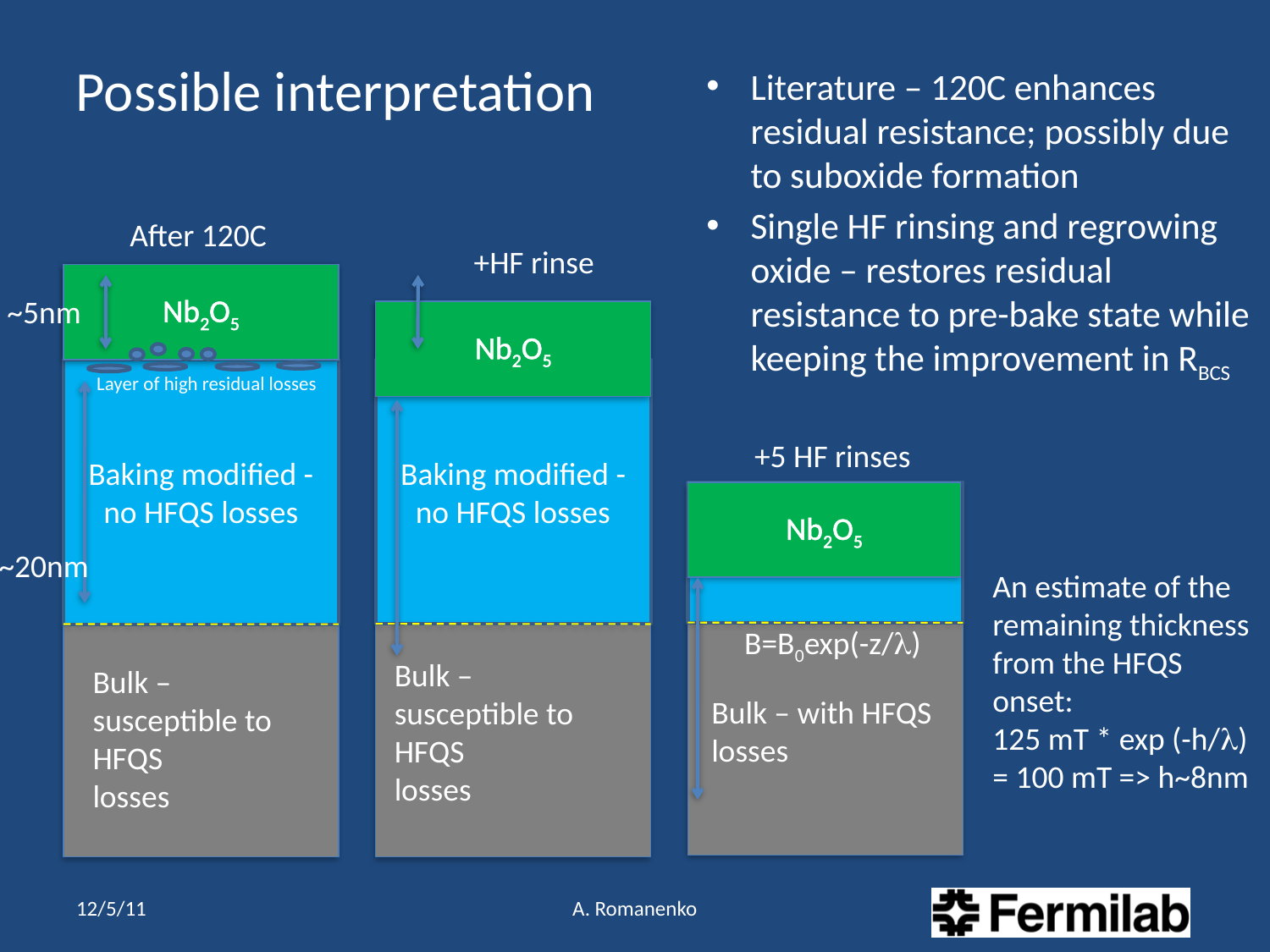

Possible interpretation
Literature – 120C enhances residual resistance; possibly due to suboxide formation
Single HF rinsing and regrowing oxide – restores residual resistance to pre-bake state while keeping the improvement in RBCS
After 120C
+HF rinse
Nb
Nb2O5
~5nm
Nb
Nb2O5

Baking modified - no HFQS losses
Baking modified - no HFQS losses

Layer of high residual losses

+5 HF rinses

Nb2O5
~20nm
An estimate of the remaining thickness from the HFQS onset:
125 mT * exp (-h/λ) = 100 mT => h~8nm
B=B0exp(-z/λ)
Bulk – susceptible to HFQS
losses
Bulk – susceptible to HFQS
losses
Bulk – with HFQS
losses
12/5/11
A. Romanenko